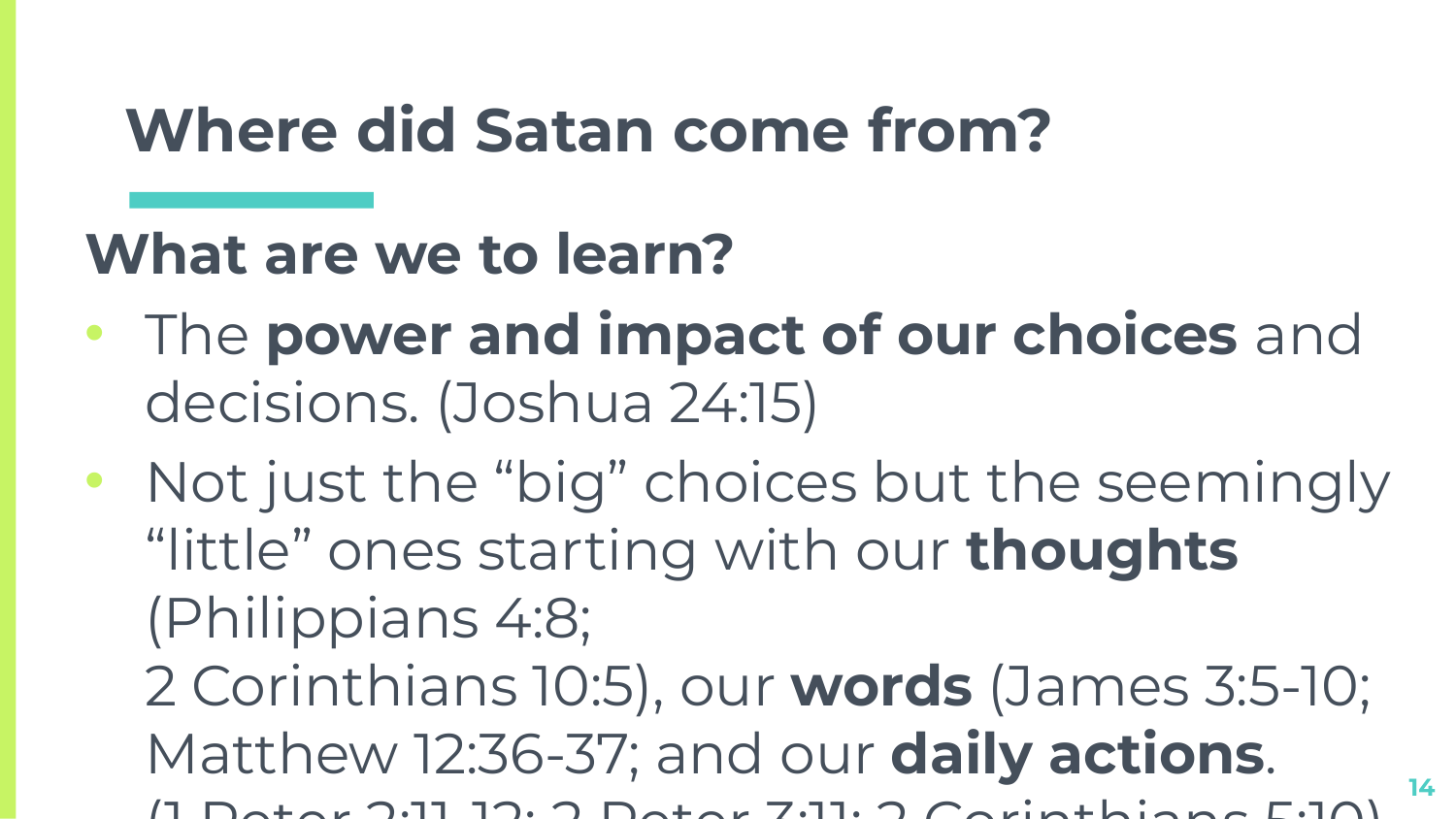

# Where did Satan come from?
What are we to learn?
The power and impact of our choices and decisions. (Joshua 24:15)
Not just the “big” choices but the seemingly “little” ones starting with our thoughts (Philippians 4:8;
2 Corinthians 10:5), our words (James 3:5-10; Matthew 12:36-37; and our daily actions.
(1 Peter 2:11-12; 2 Peter 3:11; 2 Corinthians 5:10)
14